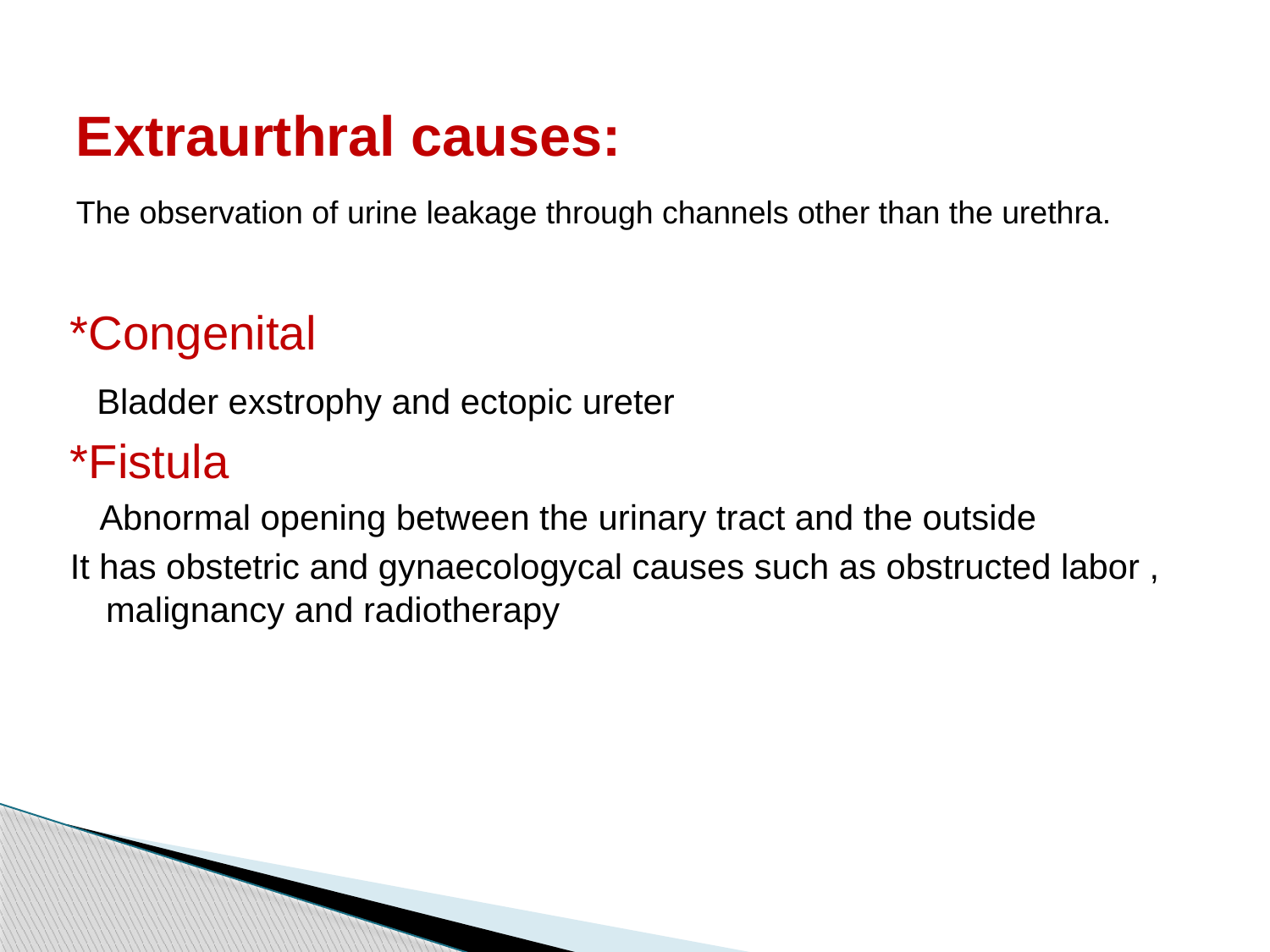

# Extraurthral causes: The observation of urine leakage through channels other than the urethra.
*Congenital
  Bladder exstrophy and ectopic ureter
*Fistula
   Abnormal opening between the urinary tract and the outside
It has obstetric and gynaecologycal causes such as obstructed labor , malignancy and radiotherapy